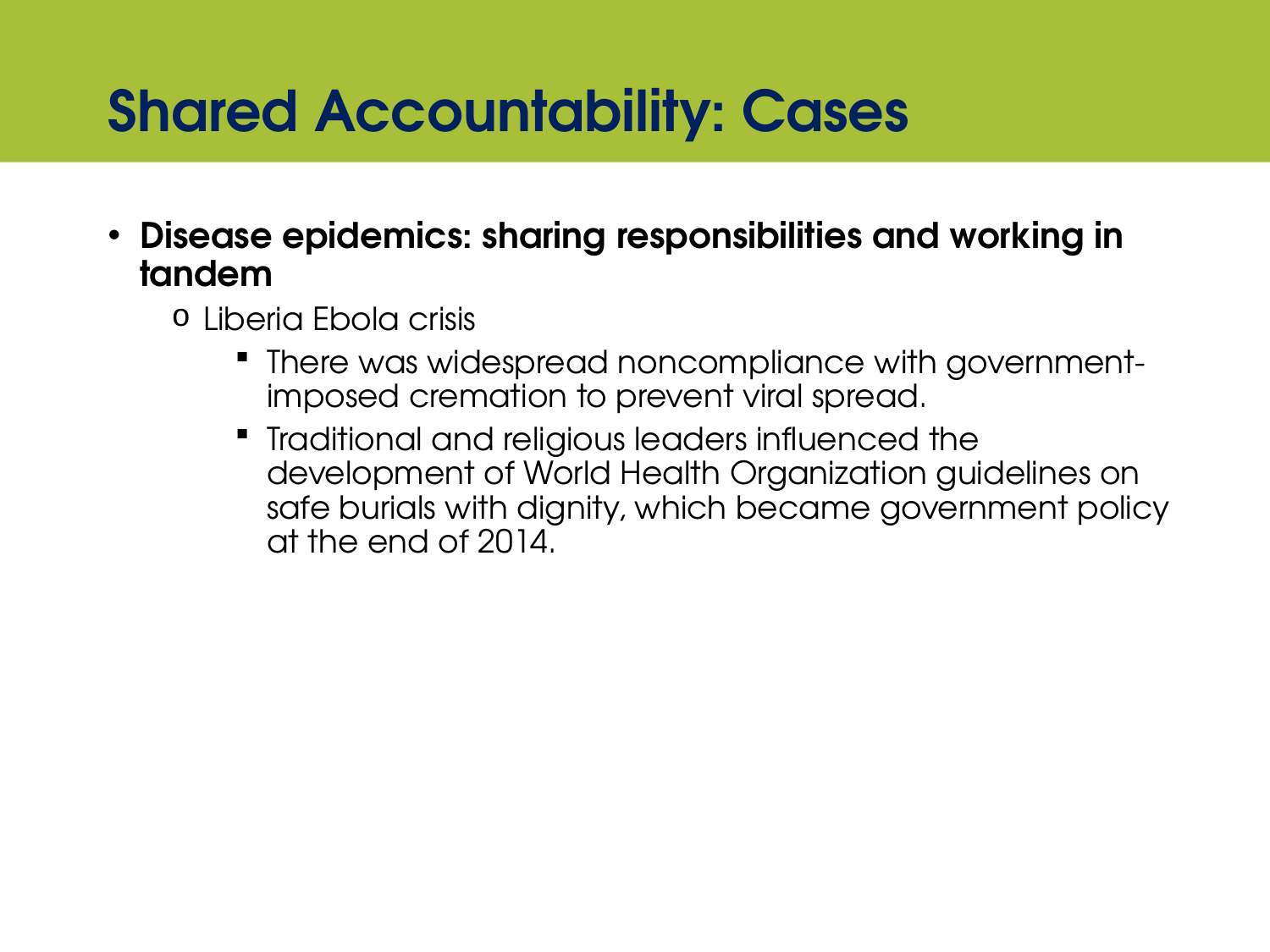

# Shared Accountability: Cases
Disease epidemics: sharing responsibilities and working in tandem
Liberia Ebola crisis
There was widespread noncompliance with government-imposed cremation to prevent viral spread.
Traditional and religious leaders influenced the development of World Health Organization guidelines on safe burials with dignity, which became government policy at the end of 2014.